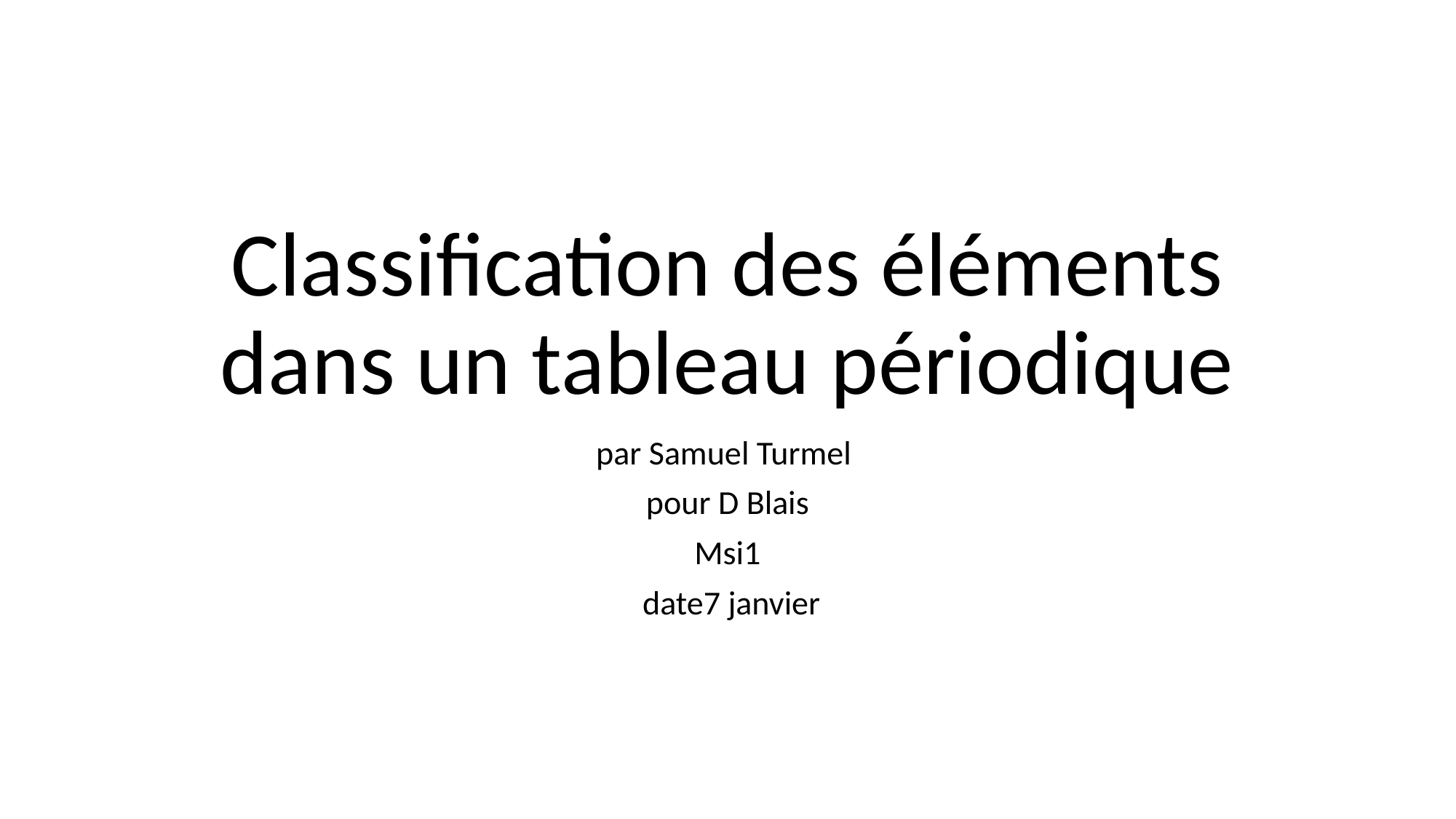

# Classification des éléments dans un tableau périodique
par Samuel Turmel
pour D Blais
Msi1
 date7 janvier